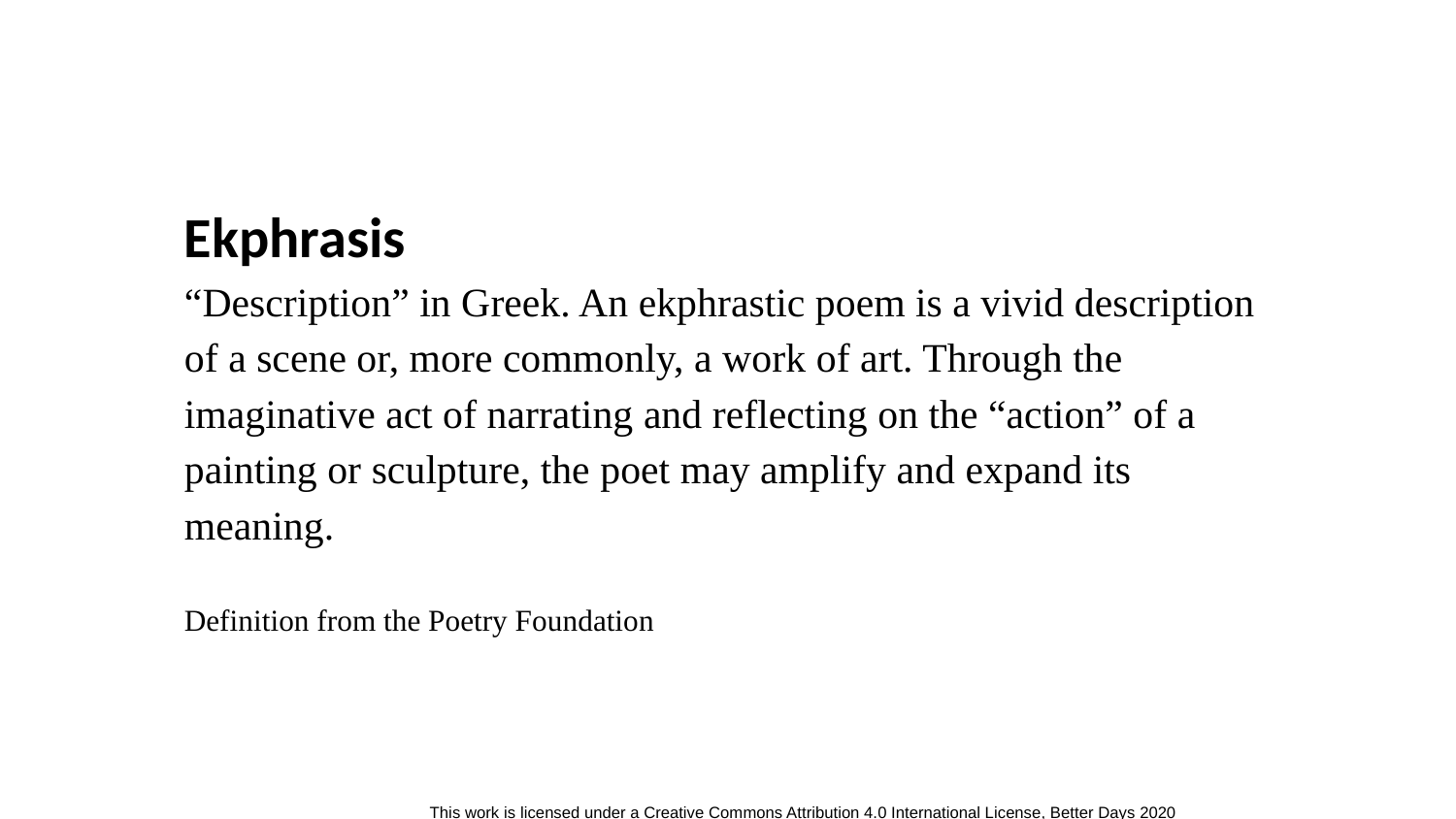

Ekphrasis
“Description” in Greek. An ekphrastic poem is a vivid description of a scene or, more commonly, a work of art. Through the imaginative act of narrating and reflecting on the “action” of a painting or sculpture, the poet may amplify and expand its meaning.

Definition from the Poetry Foundation